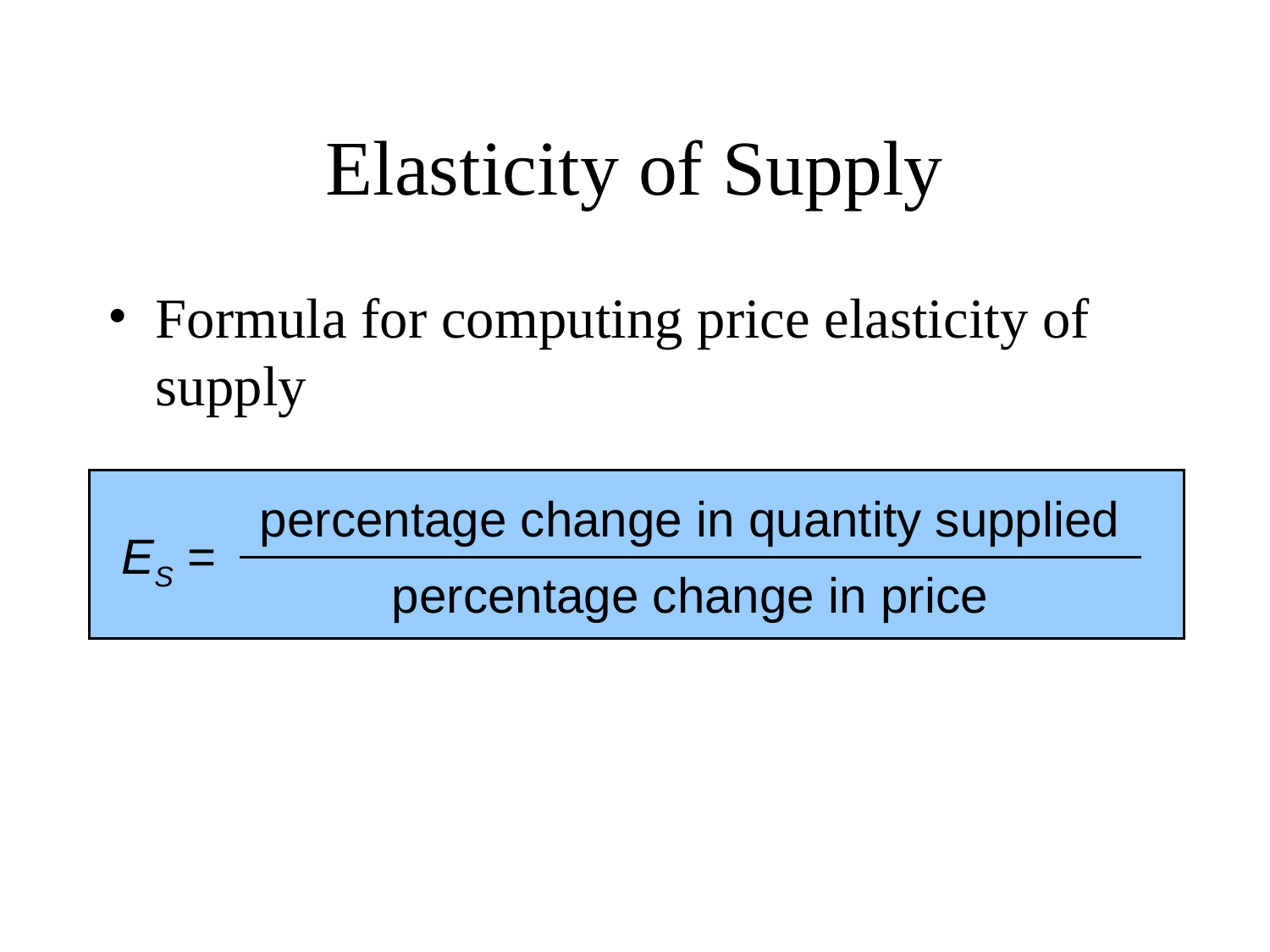

# Elasticity of Supply
Formula for computing price elasticity of supply

percentage change in quantity supplied
ES =
percentage change in price